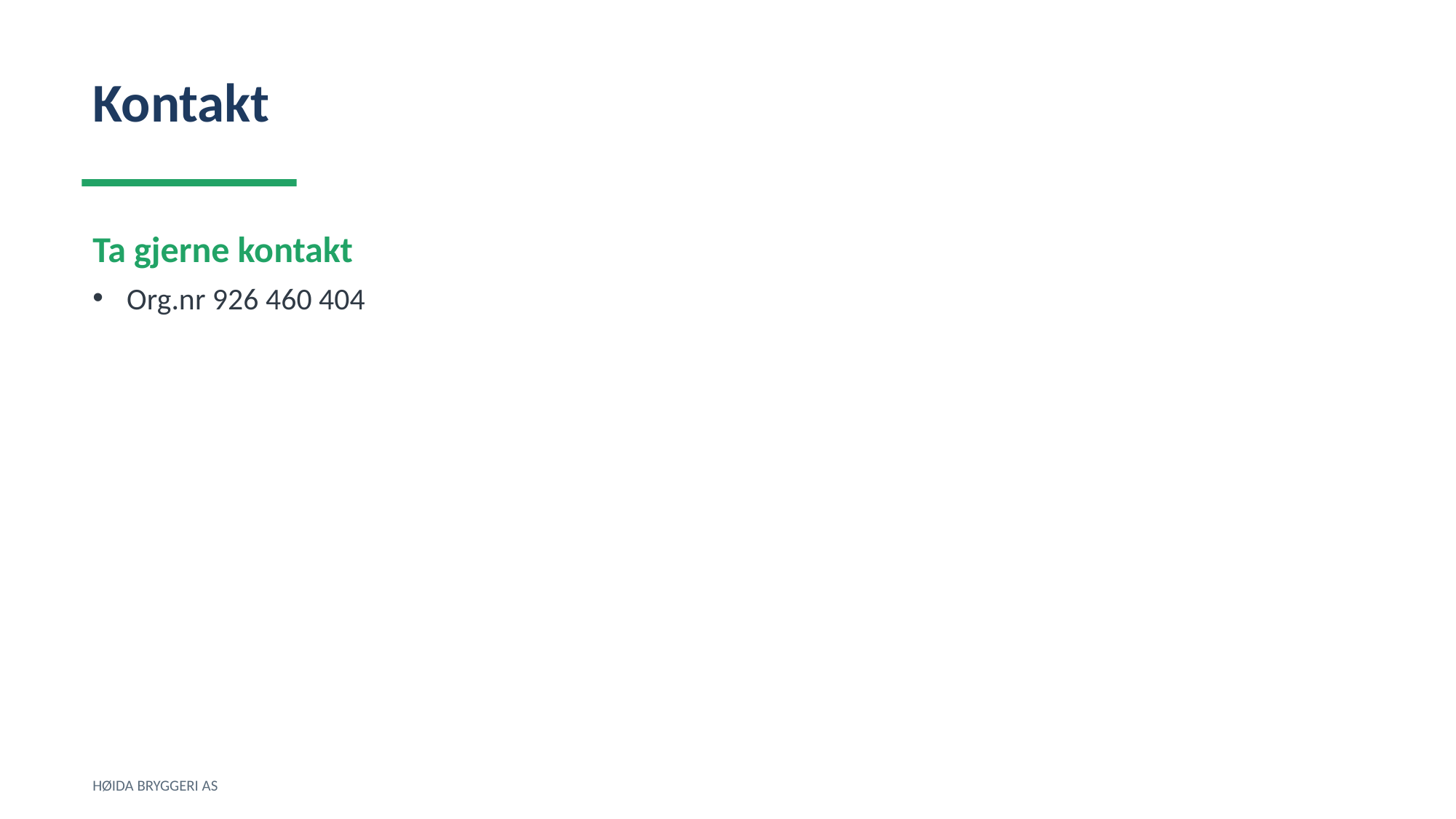

Kontakt

Ta gjerne kontakt
Org.nr 926 460 404
HØIDA BRYGGERI AS